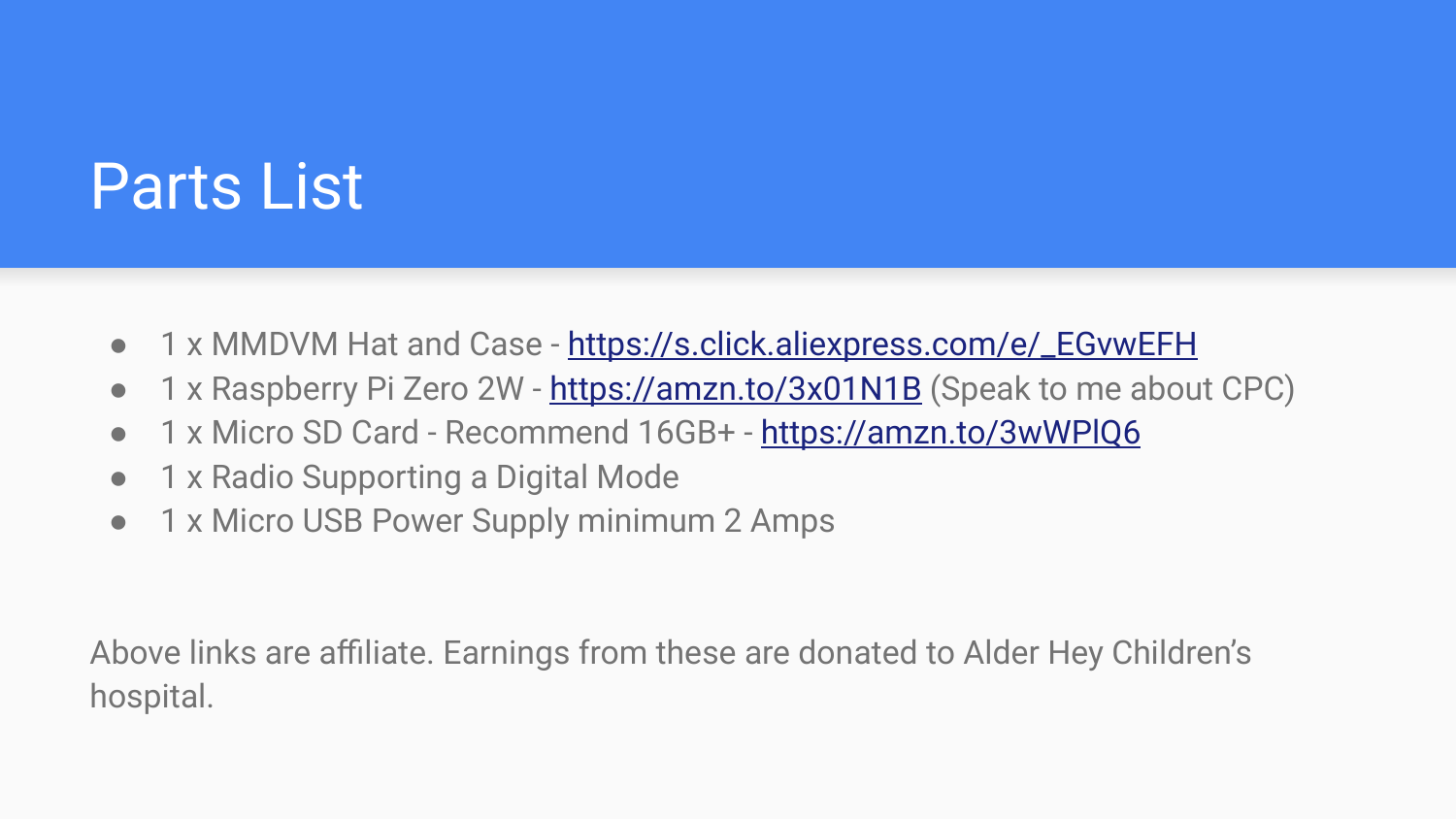

# Parts List
1 x MMDVM Hat and Case - https://s.click.aliexpress.com/e/_EGvwEFH
1 x Raspberry Pi Zero 2W - https://amzn.to/3x01N1B (Speak to me about CPC)
1 x Micro SD Card - Recommend 16GB+ - https://amzn.to/3wWPlQ6
1 x Radio Supporting a Digital Mode
1 x Micro USB Power Supply minimum 2 Amps

Above links are affiliate. Earnings from these are donated to Alder Hey Children’s hospital.